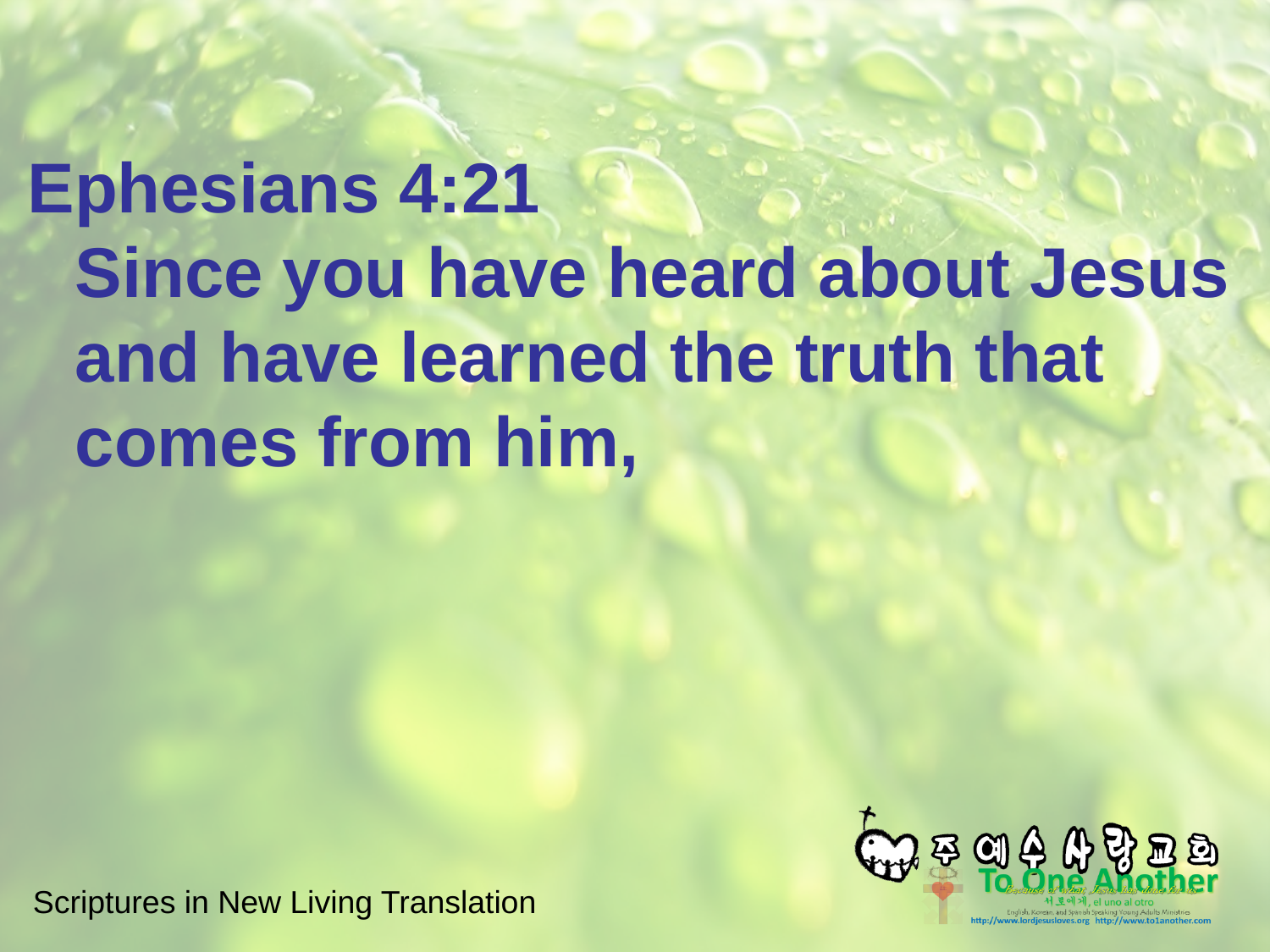

#
Ephesians 4:21
Since you have heard about Jesus and have learned the truth that comes from him,